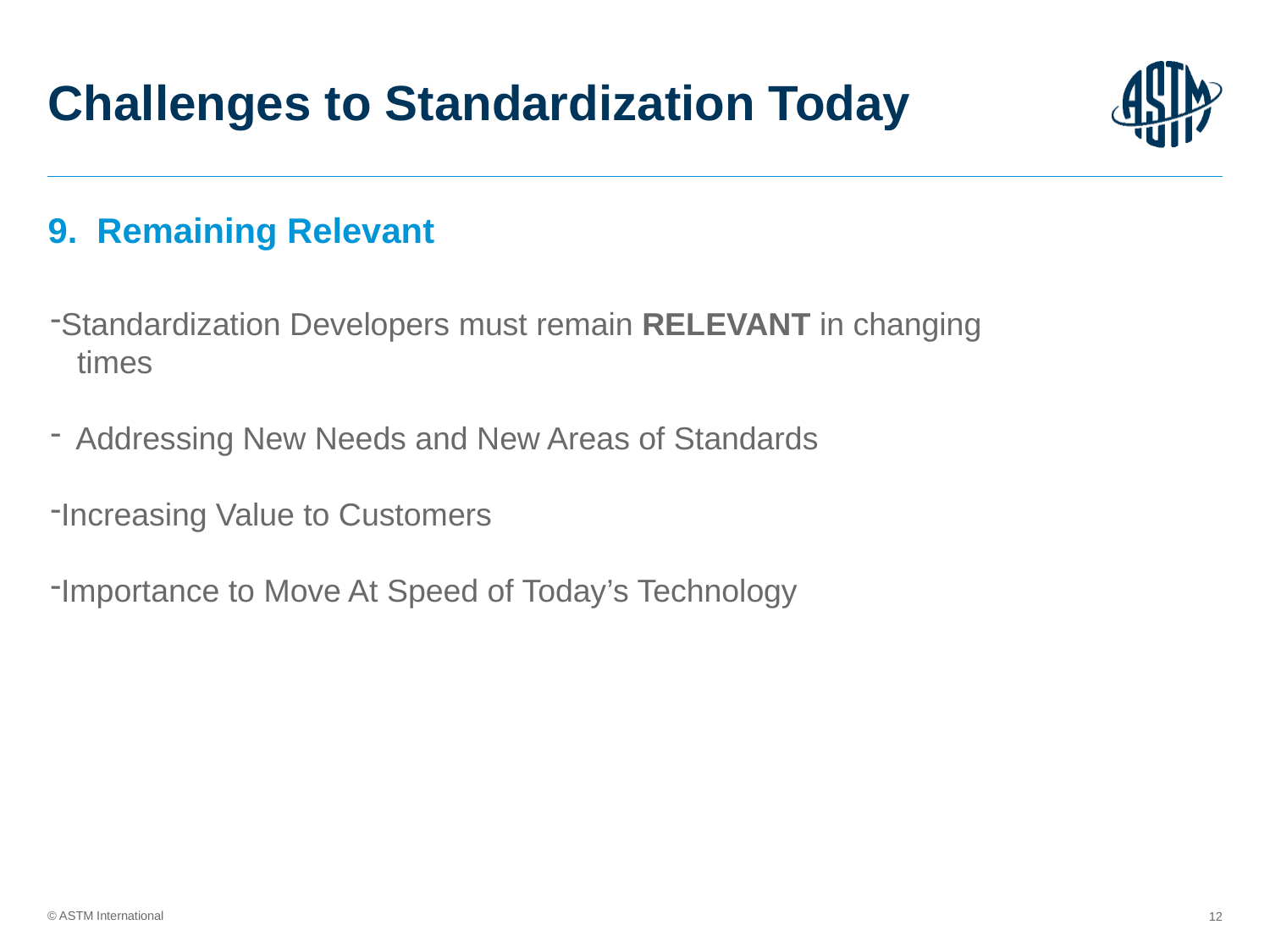

# Challenges to Standardization Today
9.  Remaining Relevant

Standardization Developers must remain RELEVANT in changing
   times

Addressing New Needs and New Areas of Standards

Increasing Value to Customers

Importance to Move At Speed of Today’s Technology

12